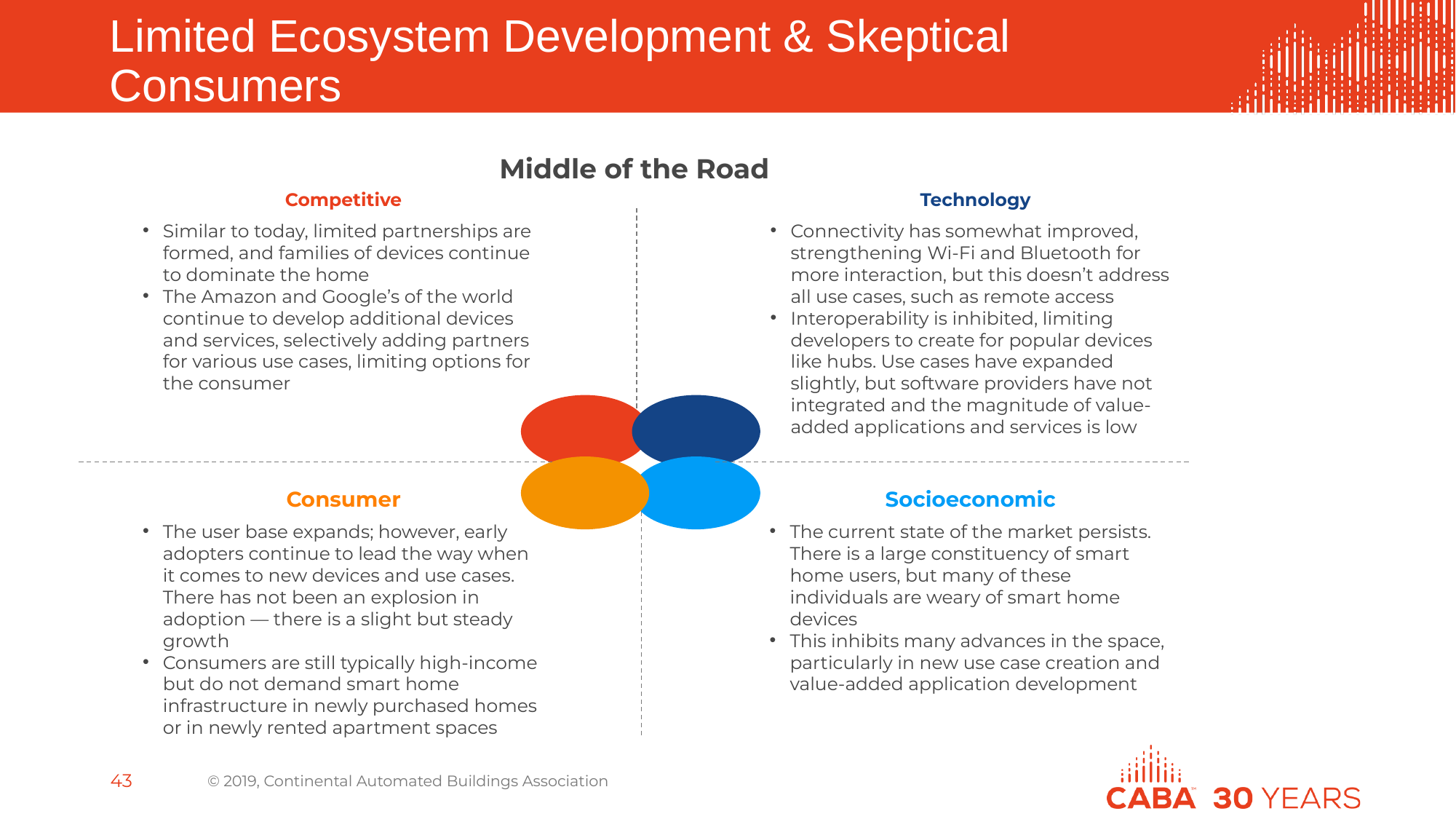

# Limited Ecosystem Development & Skeptical Consumers
Middle of the Road
Competitive
Similar to today, limited partnerships are formed, and families of devices continue to dominate the home
The Amazon and Google’s of the world continue to develop additional devices and services, selectively adding partners for various use cases, limiting options for the consumer

Technology
Connectivity has somewhat improved, strengthening Wi-Fi and Bluetooth for more interaction, but this doesn’t address all use cases, such as remote access
Interoperability is inhibited, limiting developers to create for popular devices like hubs. Use cases have expanded slightly, but software providers have not integrated and the magnitude of value-added applications and services is low

Consumer
The user base expands; however, early adopters continue to lead the way when it comes to new devices and use cases. There has not been an explosion in adoption — there is a slight but steady growth
Consumers are still typically high-income but do not demand smart home infrastructure in newly purchased homes or in newly rented apartment spaces
Socioeconomic
The current state of the market persists. There is a large constituency of smart home users, but many of these individuals are weary of smart home devices
This inhibits many advances in the space, particularly in new use case creation and value-added application development
© 2019, Continental Automated Buildings Association
43